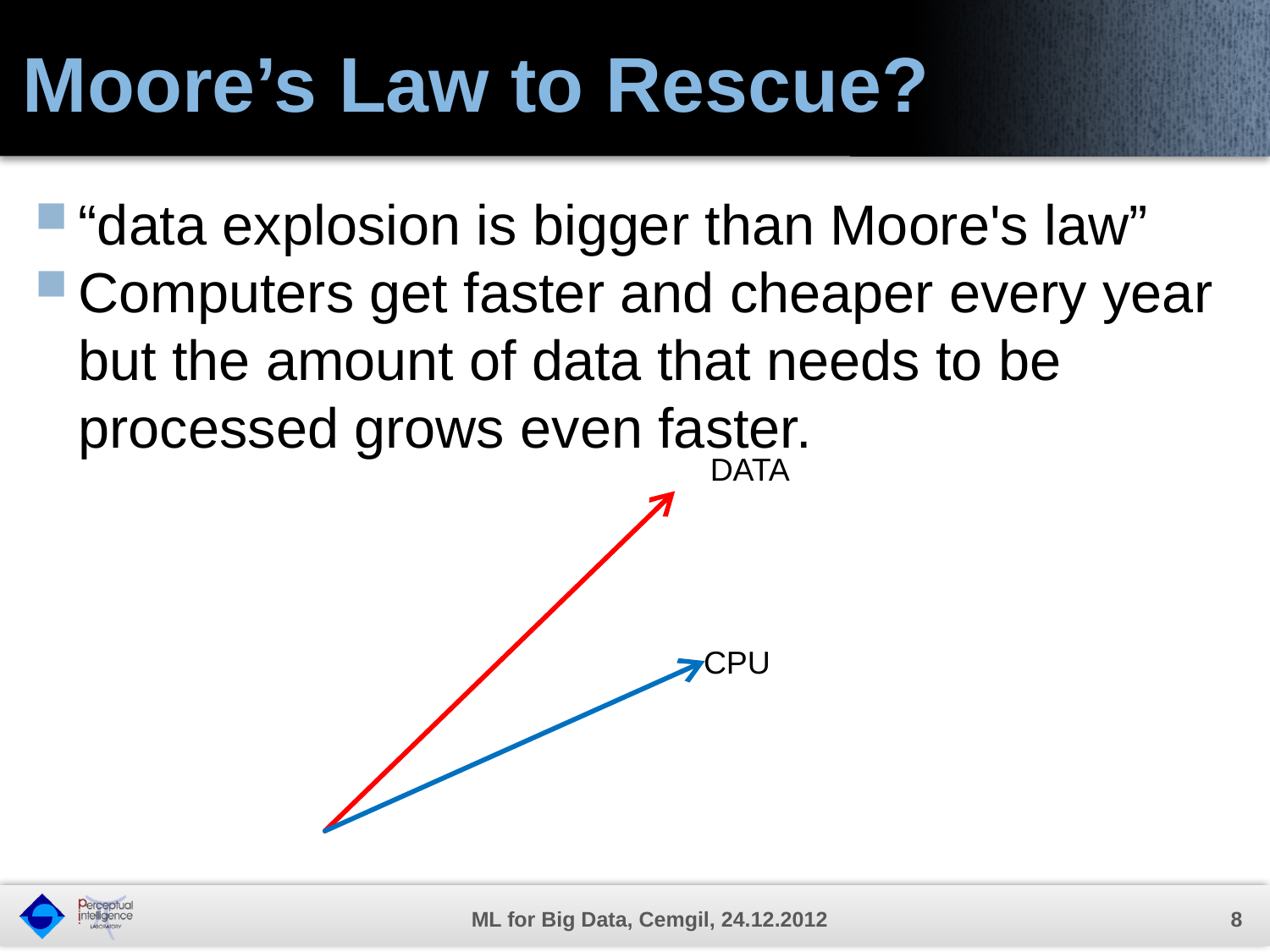

# Moore’s Law to Rescue?
“data explosion is bigger than Moore's law”
Computers get faster and cheaper every year but the amount of data that needs to be processed grows even faster.
DATA
CPU
ML for Big Data, Cemgil, 24.12.2012
8